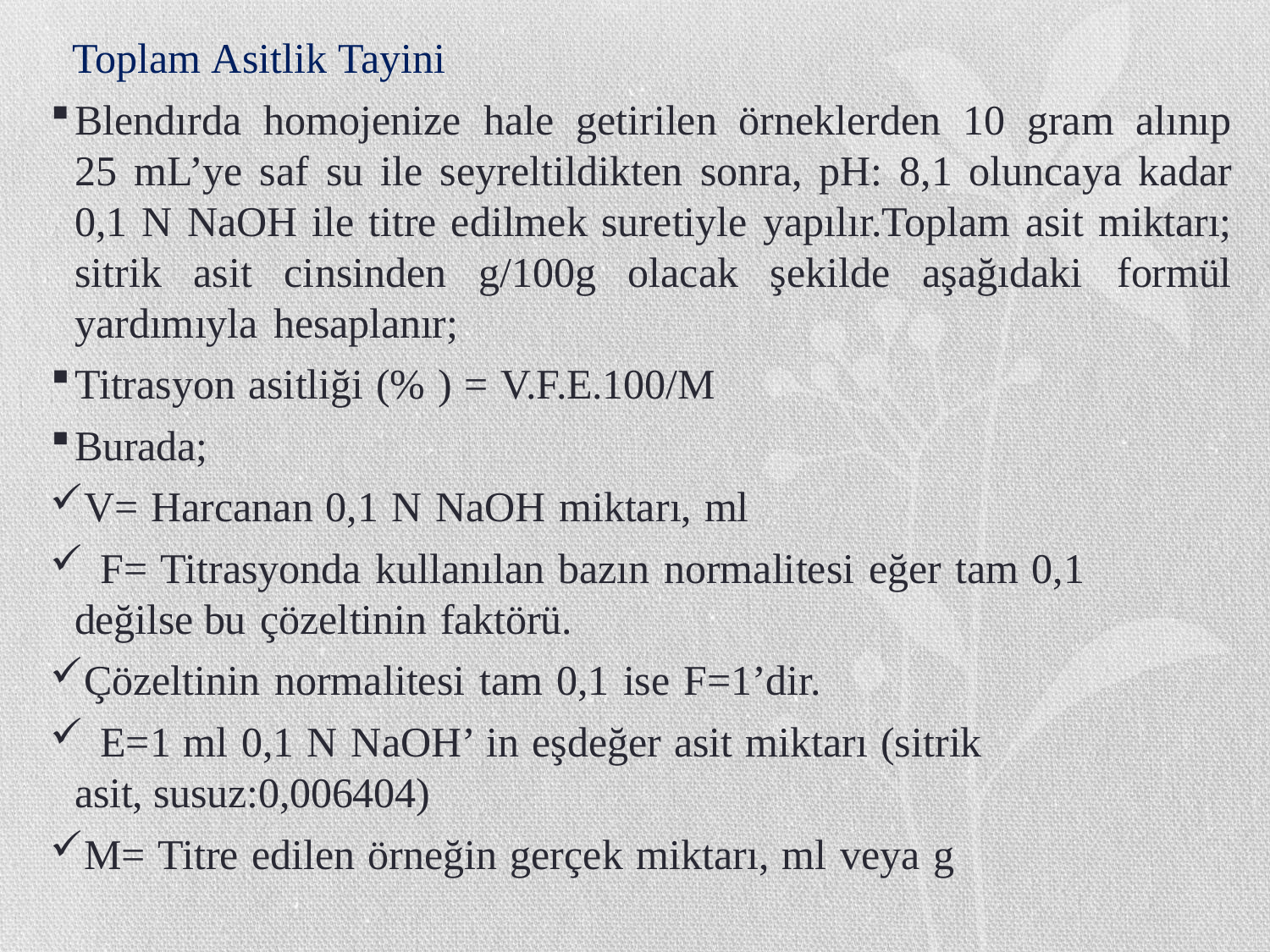

Toplam Asitlik Tayini
Blendırda homojenize hale getirilen örneklerden 10 gram alınıp 25 mL’ye saf su ile seyreltildikten sonra, pH: 8,1 oluncaya kadar 0,1 N NaOH ile titre edilmek suretiyle yapılır.Toplam asit miktarı; sitrik asit cinsinden g/100g olacak şekilde aşağıdaki formül yardımıyla hesaplanır;
Titrasyon asitliği (% ) = V.F.E.100/M
Burada;
V= Harcanan 0,1 N NaOH miktarı, ml
	F= Titrasyonda kullanılan bazın normalitesi eğer tam 0,1 değilse bu çözeltinin faktörü.
Çözeltinin normalitesi tam 0,1 ise F=1’dir.
	E=1 ml 0,1 N NaOH’ in eşdeğer asit miktarı (sitrik asit, susuz:0,006404)
M= Titre edilen örneğin gerçek miktarı, ml veya g